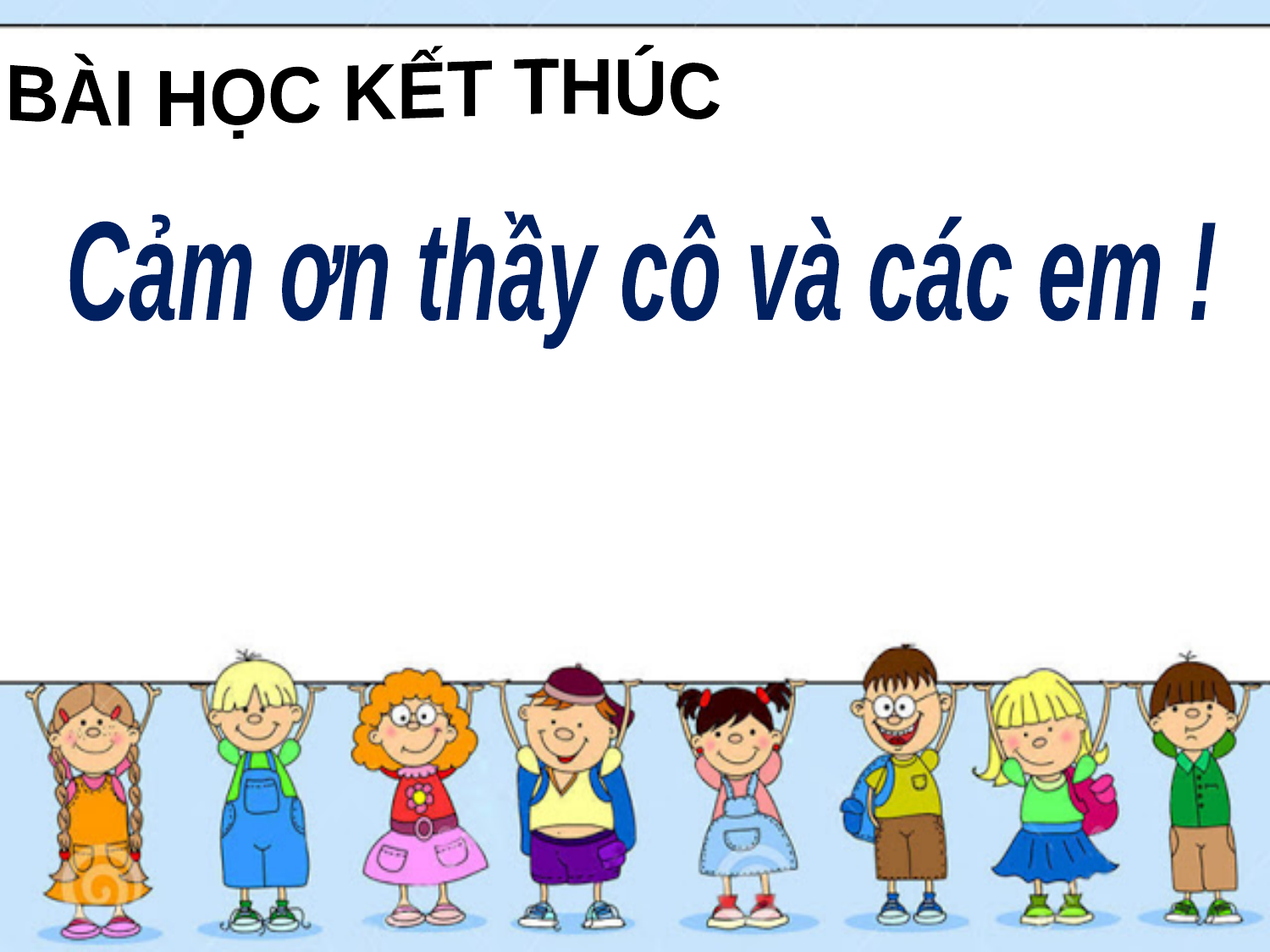

BÀI HỌC KẾT THÚC
 Cảm ơn thầy cô và các em !